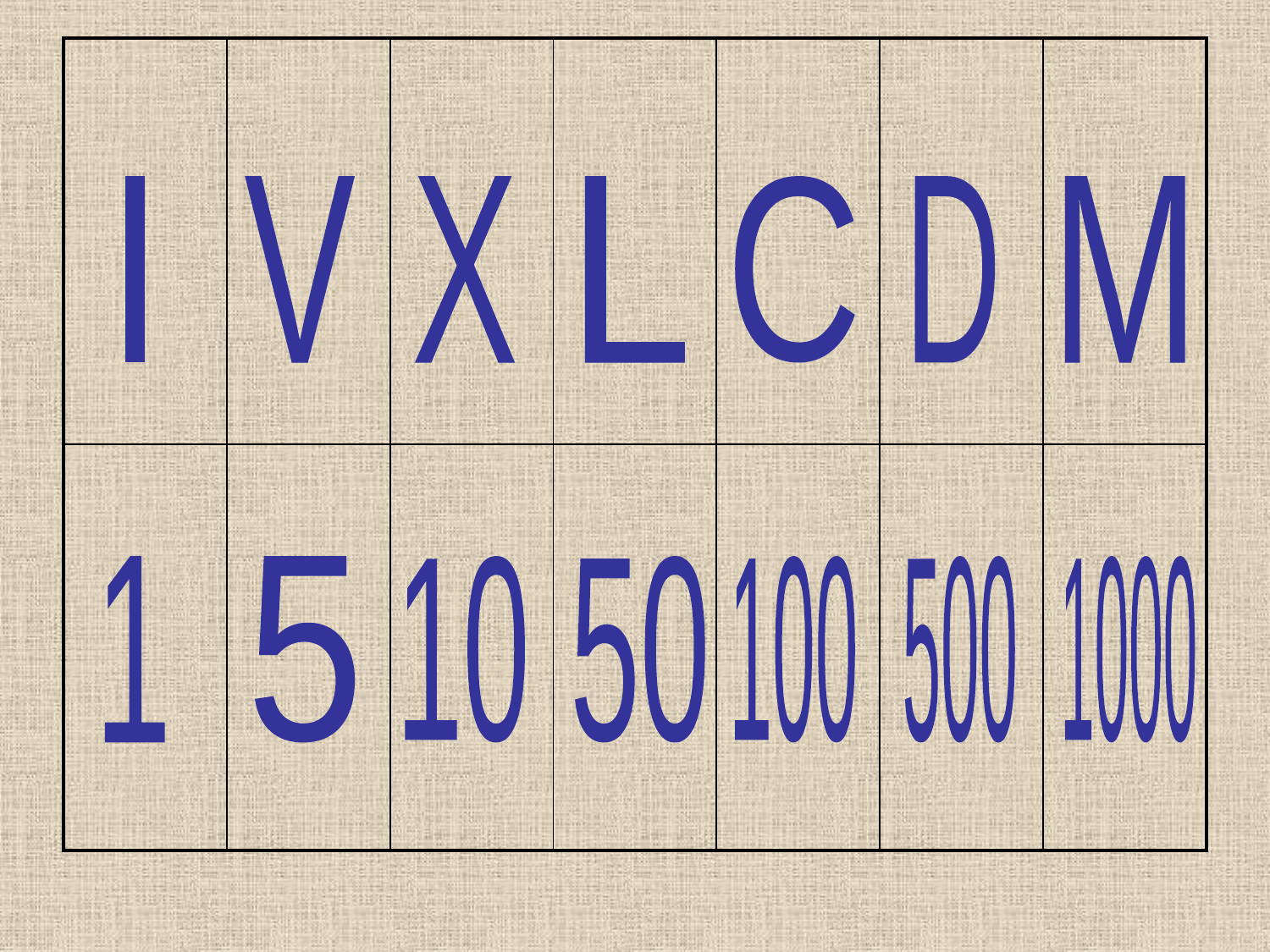

|  |  |  |  |  |  |  |
| --- | --- | --- | --- | --- | --- | --- |
|  |  |  |  |  |  |  |
I
V
X
L
C
D
M
1
5
10
50
100
500
1000